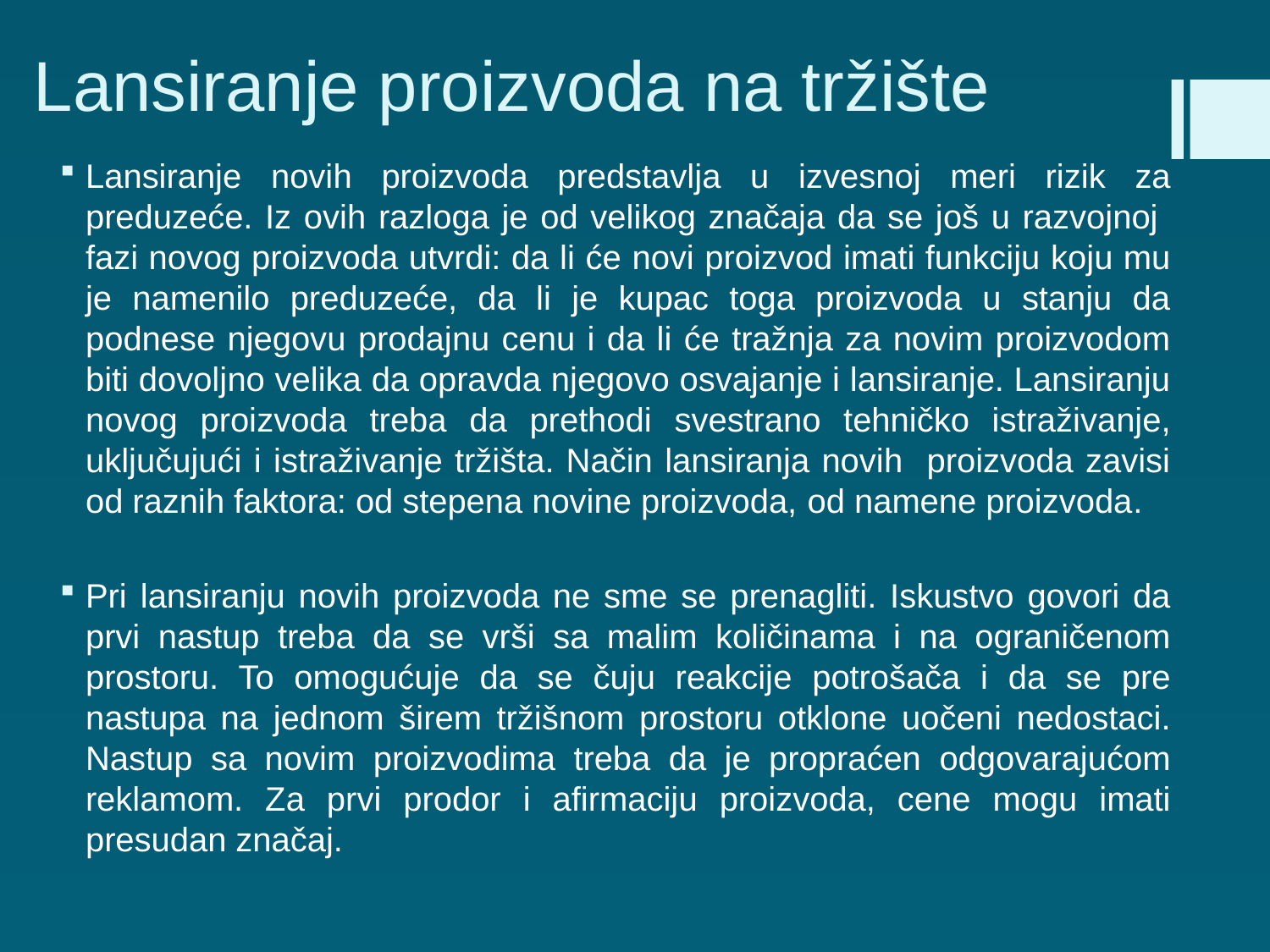

# Lansiranje proizvoda na tržište
Lansiranje novih proizvoda predstavlja u izvesnoj meri rizik za preduzeće. Iz ovih razloga je od velikog značaja da se još u razvojnoj  fazi novog proizvoda utvrdi: da li će novi proizvod imati funkciju koju mu je namenilo preduzeće, da li je kupac toga proizvoda u stanju da podnese njegovu prodajnu cenu i da li će tražnja za novim proizvodom biti dovoljno velika da opravda njegovo osvajanje i lansiranje. Lansiranju novog proizvoda treba da prethodi svestrano tehničko istraživanje, uključujući i istraživanje tržišta. Način lansiranja novih  proizvoda zavisi od raznih faktora: od stepena novine proizvoda, od namene proizvoda.

Pri lansiranju novih proizvoda ne sme se prenagliti. Iskustvo govori da prvi nastup treba da se vrši sa malim količinama i na ograničenom prostoru. To omogućuje da se čuju reakcije potrošača i da se pre nastupa na jednom širem tržišnom prostoru otklone uočeni nedostaci. Nastup sa novim proizvodima treba da je propraćen odgovarajućom reklamom. Za prvi prodor i afirmaciju proizvoda, cene mogu imati presudan značaj.